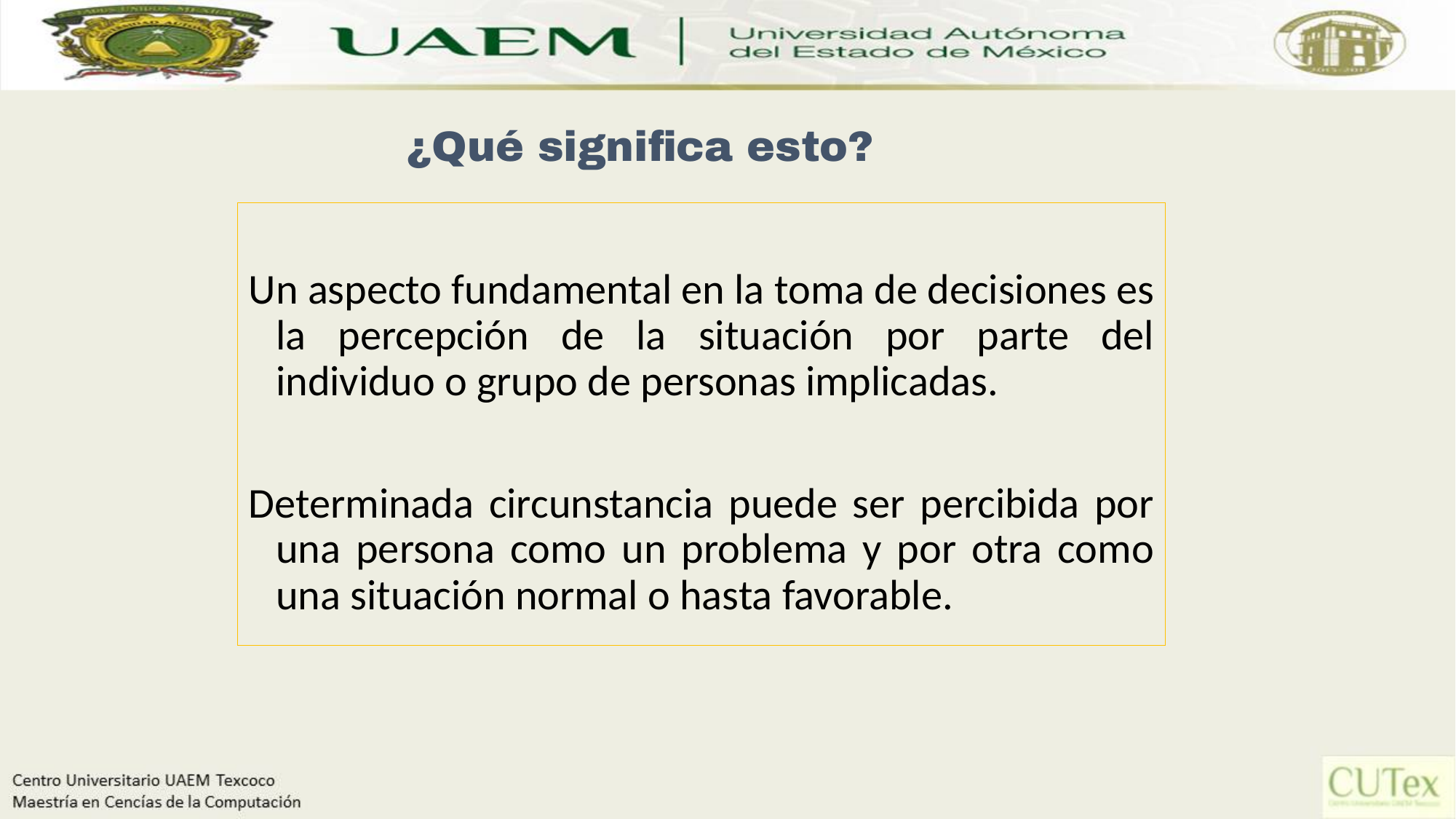

¿Qué significa esto?

Un aspecto fundamental en la toma de decisiones es la percepción de la situación por parte del individuo o grupo de personas implicadas.

Determinada circunstancia puede ser percibida por una persona como un problema y por otra como una situación normal o hasta favorable.